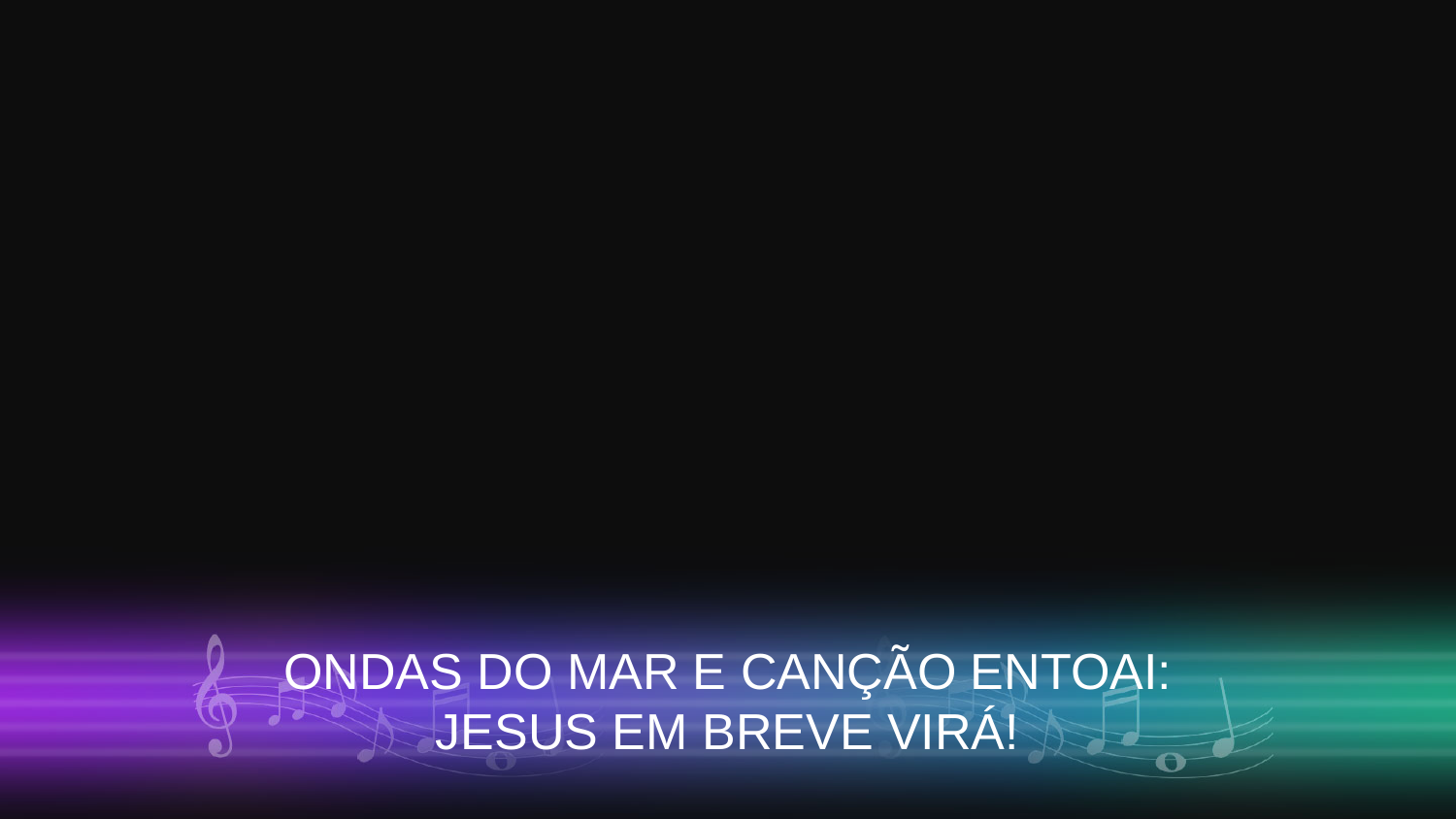

ONDAS DO MAR E CANÇÃO ENTOAI:
JESUS EM BREVE VIRÁ!